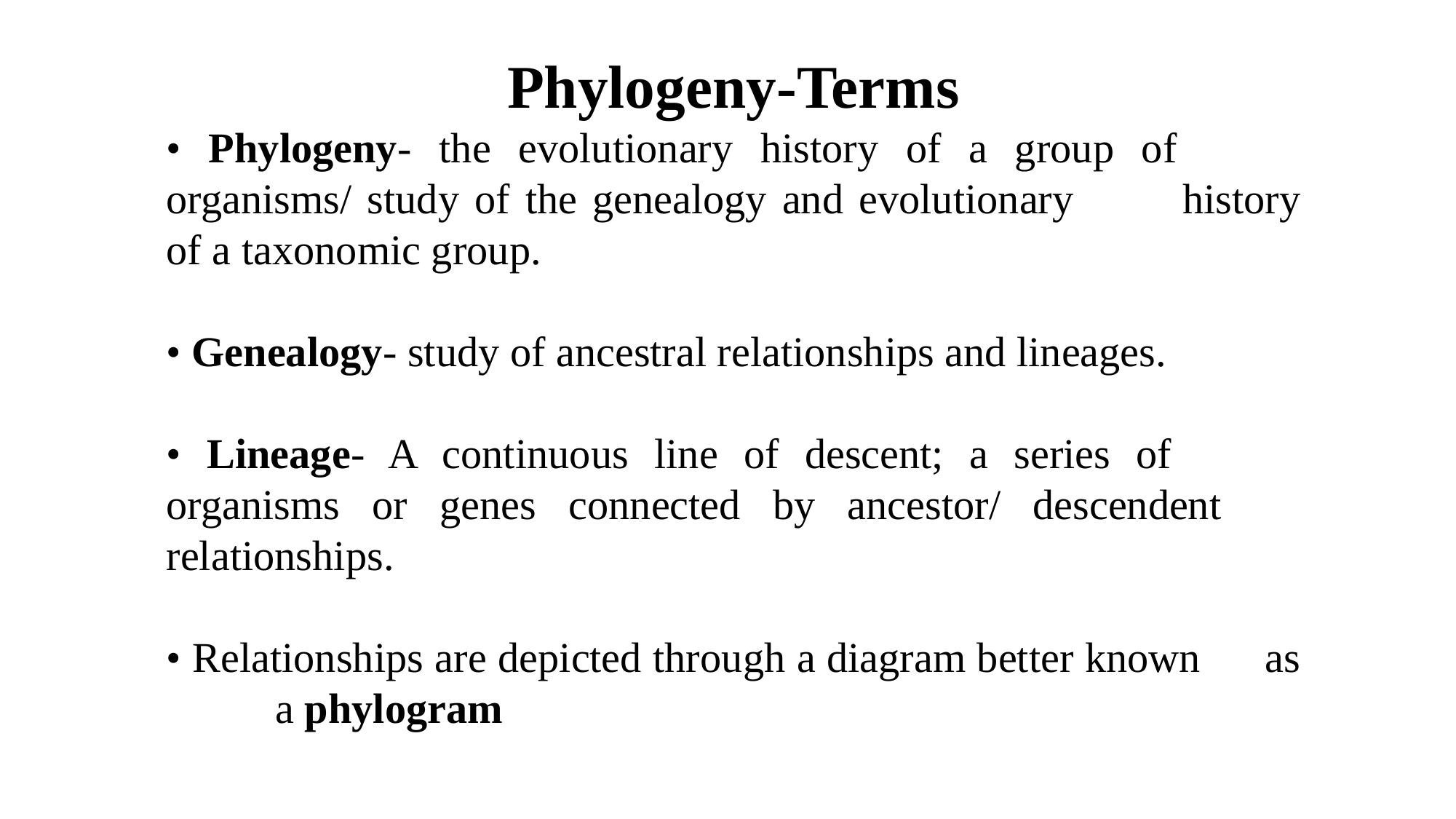

Phylogeny-Terms
• Phylogeny- the evolutionary history of a group of 	organisms/ study of the genealogy and evolutionary 	history of a taxonomic group.

• Genealogy- study of ancestral relationships and lineages.

• Lineage- A continuous line of descent; a series of 	organisms or genes connected by ancestor/ descendent 	relationships.

• Relationships are depicted through a diagram better known 	as 	a phylogram